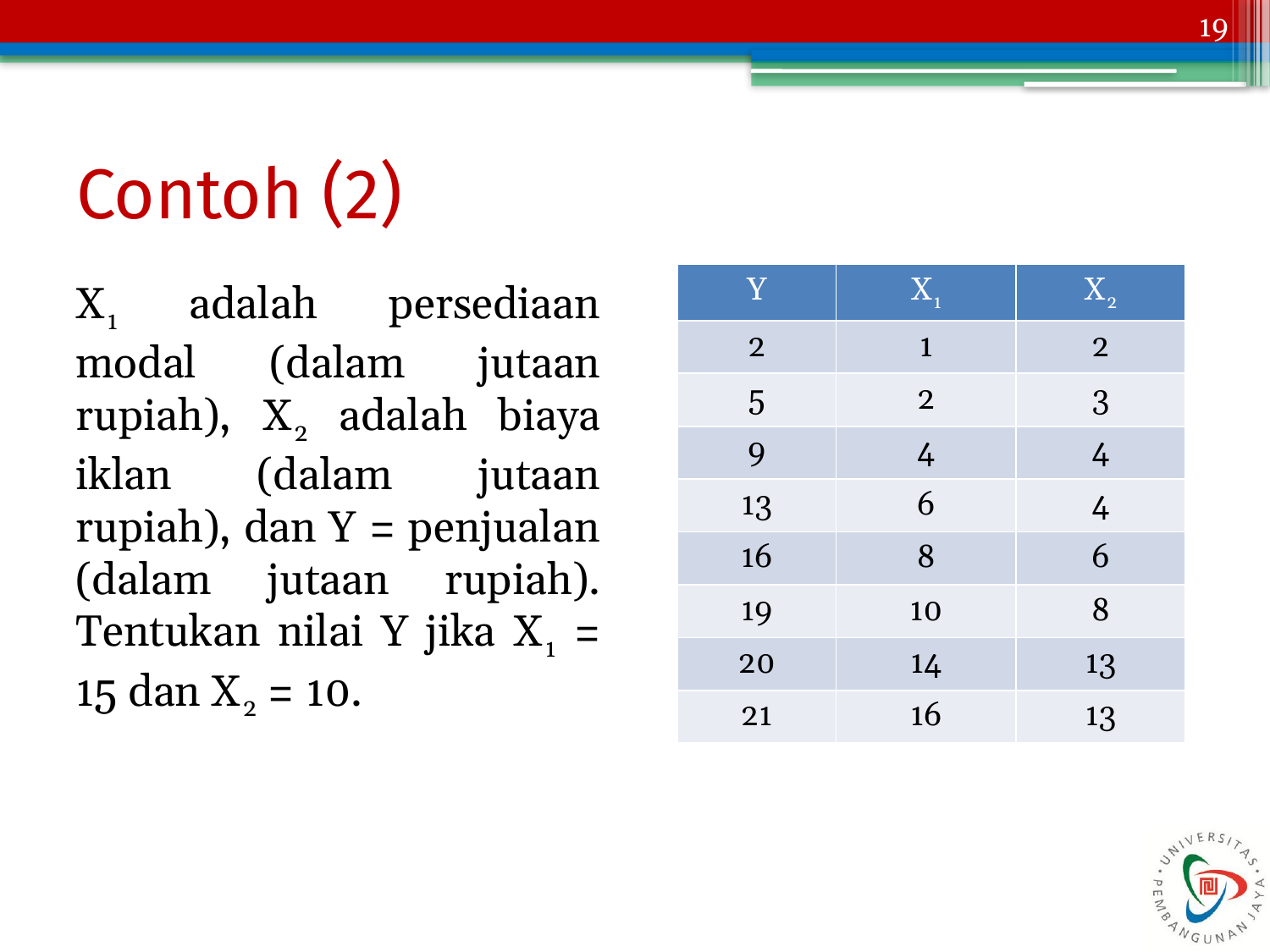

19
# Contoh (2)
| Y | X1 | X2 |
| --- | --- | --- |
| 2 | 1 | 2 |
| 5 | 2 | 3 |
| 9 | 4 | 4 |
| 13 | 6 | 4 |
| 16 | 8 | 6 |
| 19 | 10 | 8 |
| 20 | 14 | 13 |
| 21 | 16 | 13 |
X1 adalah persediaan modal (dalam jutaan rupiah), X2 adalah biaya iklan (dalam jutaan rupiah), dan Y = penjualan (dalam jutaan rupiah). Tentukan nilai Y jika X1 = 15 dan X2 = 10.